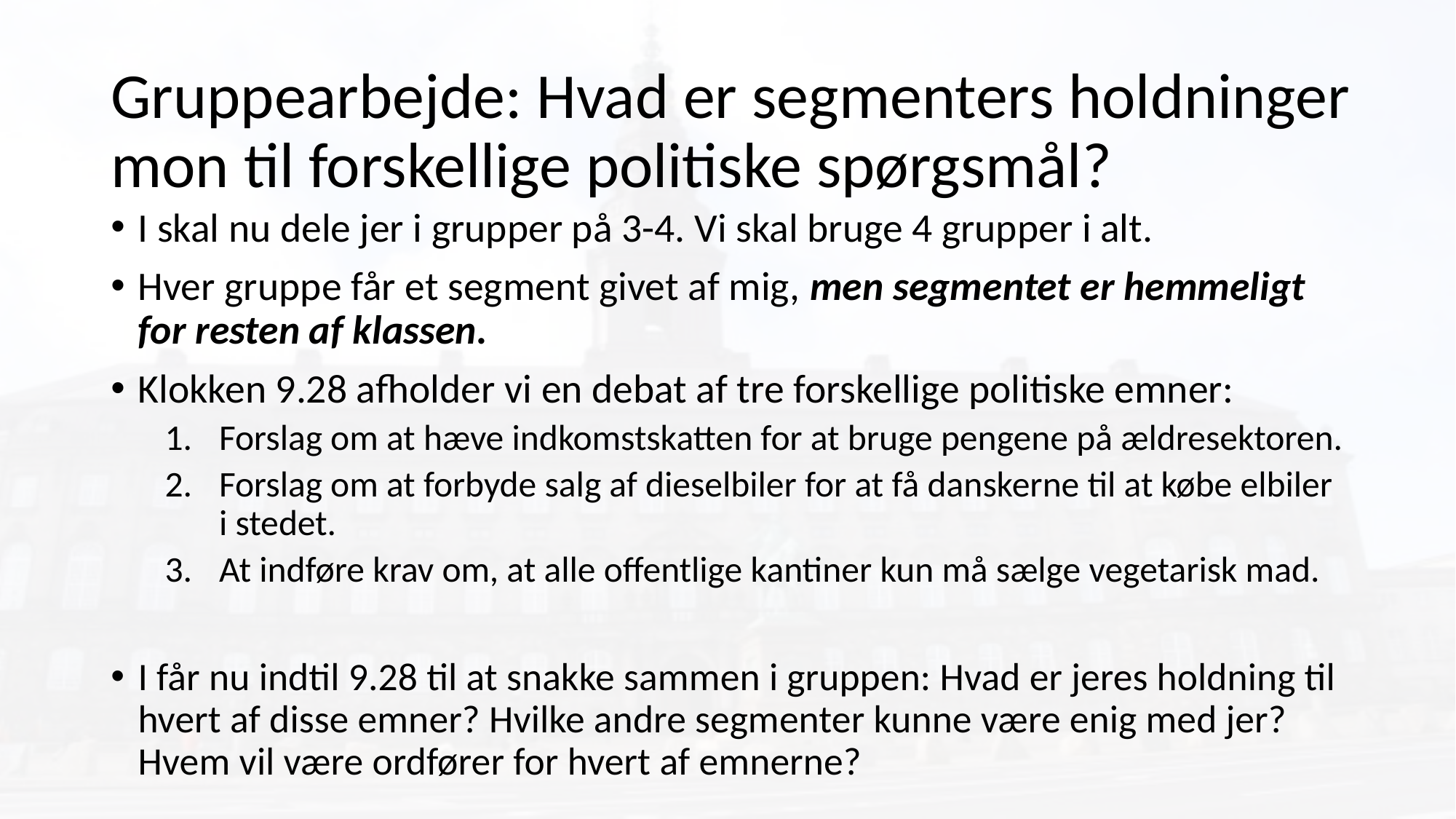

# Gruppearbejde: Hvad er segmenters holdninger mon til forskellige politiske spørgsmål?
I skal nu dele jer i grupper på 3-4. Vi skal bruge 4 grupper i alt.
Hver gruppe får et segment givet af mig, men segmentet er hemmeligt for resten af klassen.
Klokken 9.28 afholder vi en debat af tre forskellige politiske emner:
Forslag om at hæve indkomstskatten for at bruge pengene på ældresektoren.
Forslag om at forbyde salg af dieselbiler for at få danskerne til at købe elbiler i stedet.
At indføre krav om, at alle offentlige kantiner kun må sælge vegetarisk mad.

I får nu indtil 9.28 til at snakke sammen i gruppen: Hvad er jeres holdning til hvert af disse emner? Hvilke andre segmenter kunne være enig med jer? Hvem vil være ordfører for hvert af emnerne?